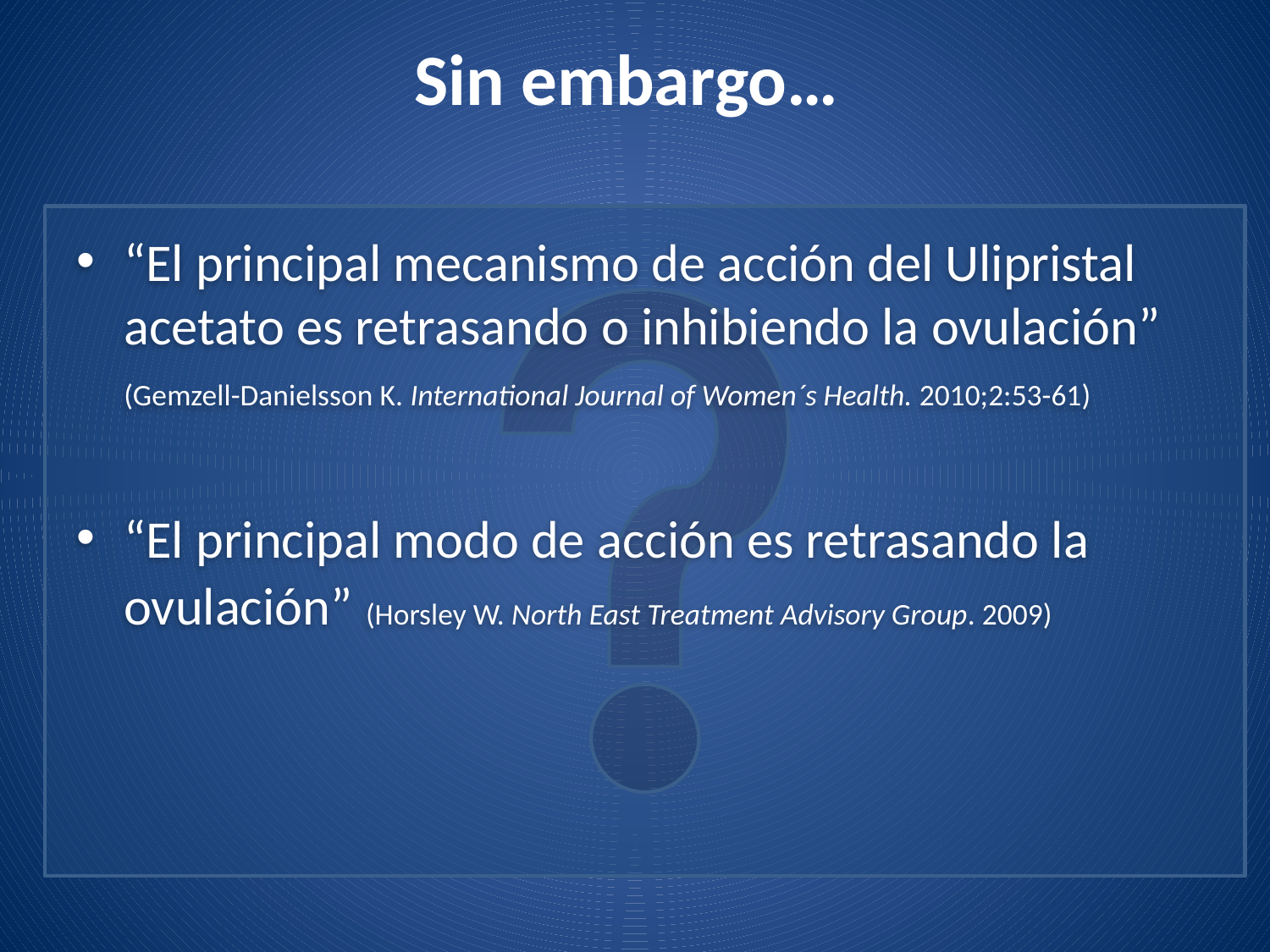

# Sin embargo…

“El principal mecanismo de acción del Ulipristal acetato es retrasando o inhibiendo la ovulación”
	(Gemzell-Danielsson K. International Journal of Women´s Health. 2010;2:53-61)

“El principal modo de acción es retrasando la ovulación” (Horsley W. North East Treatment Advisory Group. 2009)